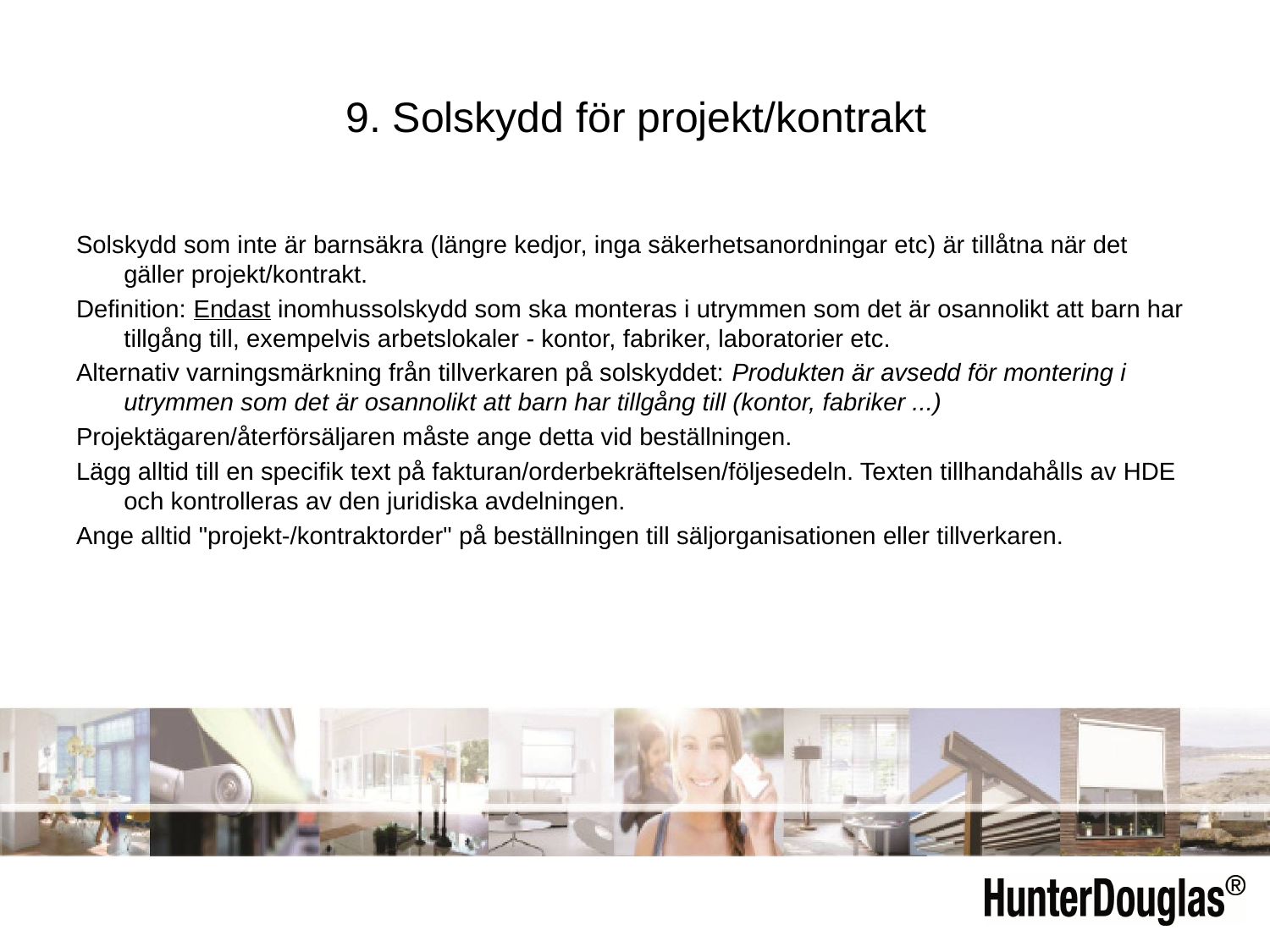

9. Solskydd för projekt/kontrakt
Solskydd som inte är barnsäkra (längre kedjor, inga säkerhetsanordningar etc) är tillåtna när det gäller projekt/kontrakt.
Definition: Endast inomhussolskydd som ska monteras i utrymmen som det är osannolikt att barn har tillgång till, exempelvis arbetslokaler - kontor, fabriker, laboratorier etc.
Alternativ varningsmärkning från tillverkaren på solskyddet: Produkten är avsedd för montering i utrymmen som det är osannolikt att barn har tillgång till (kontor, fabriker ...)
Projektägaren/återförsäljaren måste ange detta vid beställningen.
Lägg alltid till en specifik text på fakturan/orderbekräftelsen/följesedeln. Texten tillhandahålls av HDE och kontrolleras av den juridiska avdelningen.
Ange alltid "projekt-/kontraktorder" på beställningen till säljorganisationen eller tillverkaren.